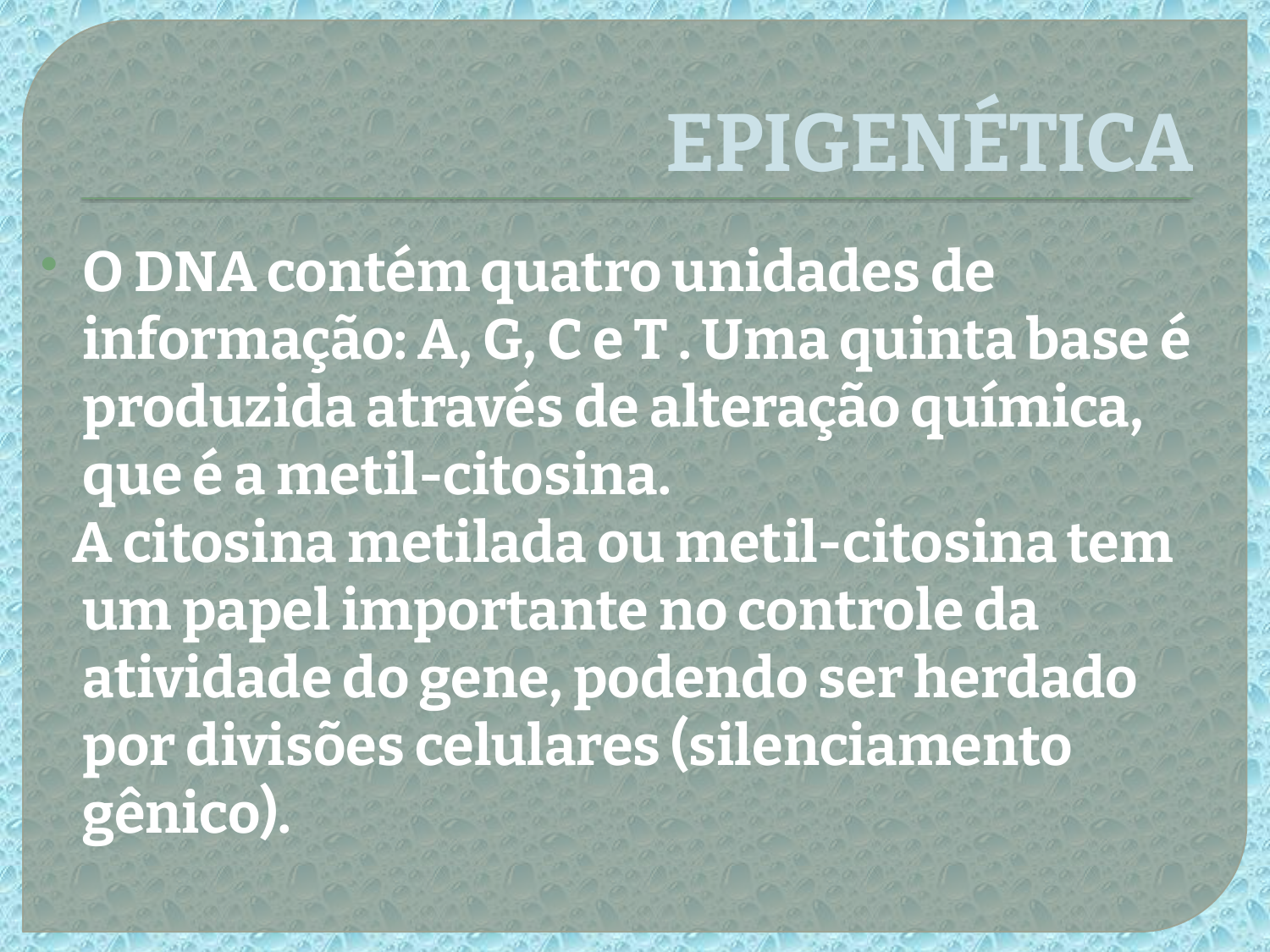

# EPIGENÉTICA
O DNA contém quatro unidades de informação: A, G, C e T . Uma quinta base é produzida através de alteração química, que é a metil-citosina.
   A citosina metilada ou metil-citosina tem um papel importante no controle da atividade do gene, podendo ser herdado  por divisões celulares (silenciamento gênico).